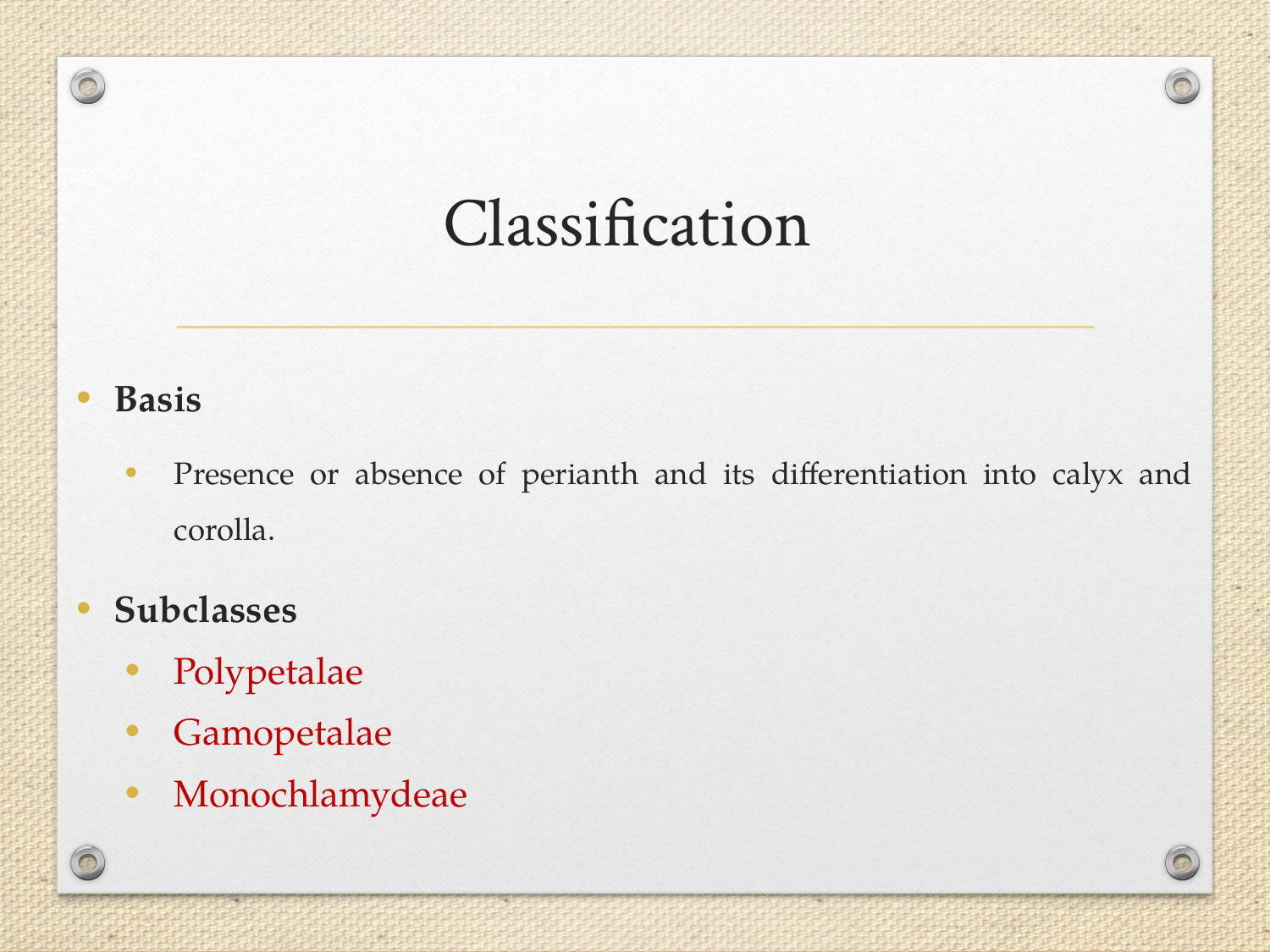

# Classification
Basis
Presence or absence of perianth and its differentiation into calyx and corolla.
Subclasses
Polypetalae
Gamopetalae
Monochlamydeae